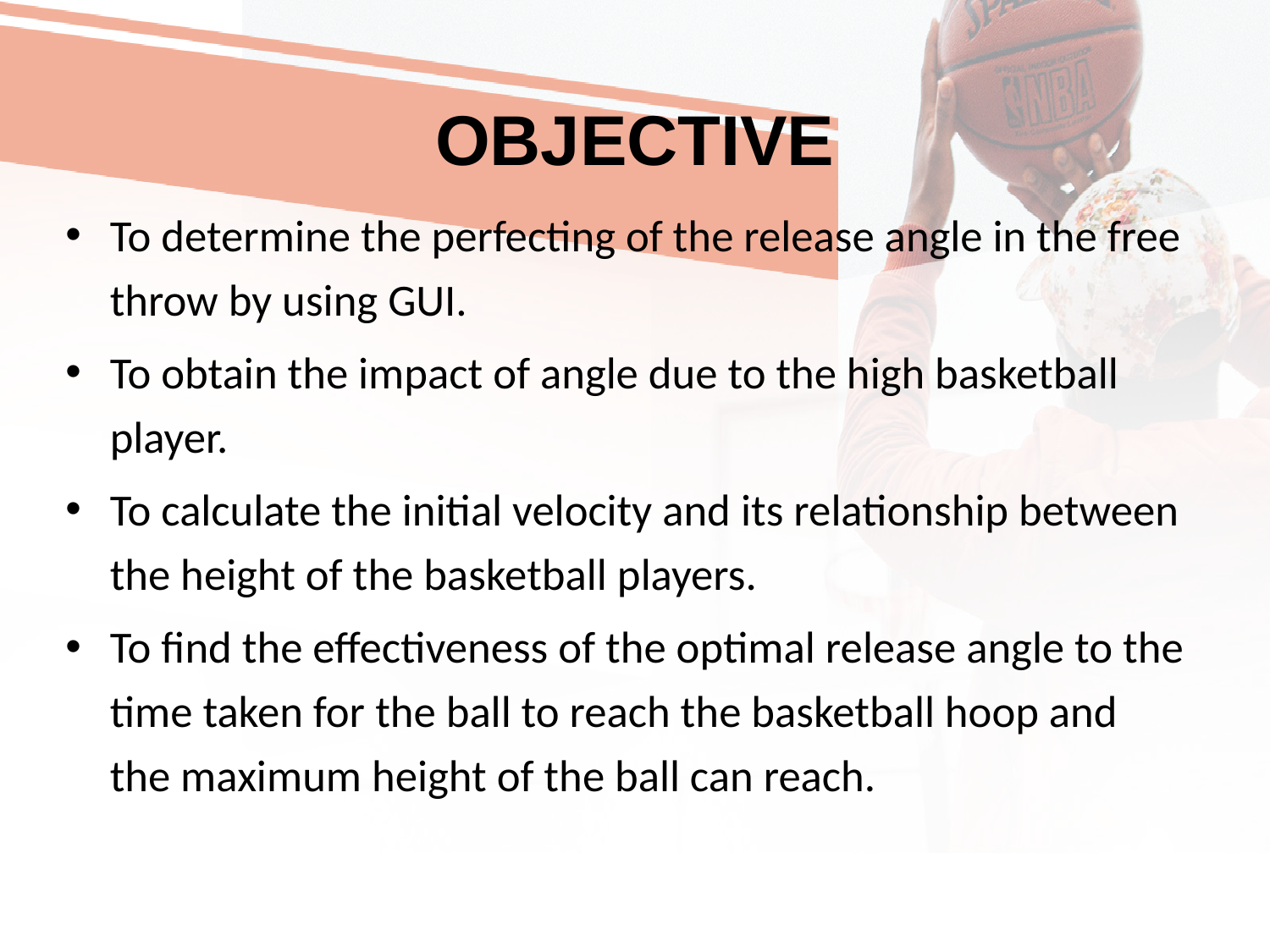

# OBJECTIVE
To determine the perfecting of the release angle in the free throw by using GUI.
To obtain the impact of angle due to the high basketball player.
To calculate the initial velocity and its relationship between the height of the basketball players.
To find the effectiveness of the optimal release angle to the time taken for the ball to reach the basketball hoop and the maximum height of the ball can reach.